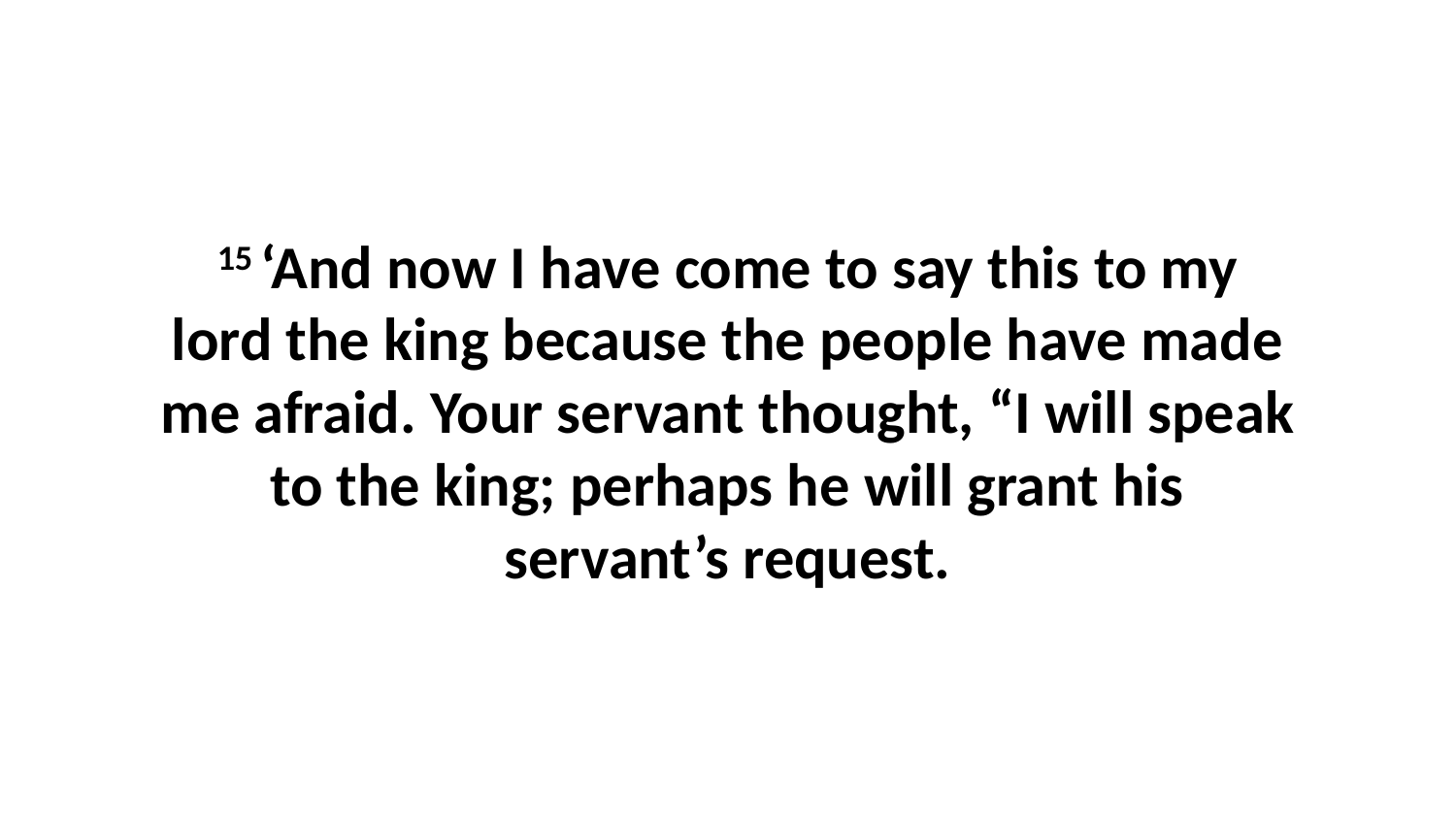

15 ‘And now I have come to say this to my lord the king because the people have made me afraid. Your servant thought, “I will speak to the king; perhaps he will grant his servant’s request.